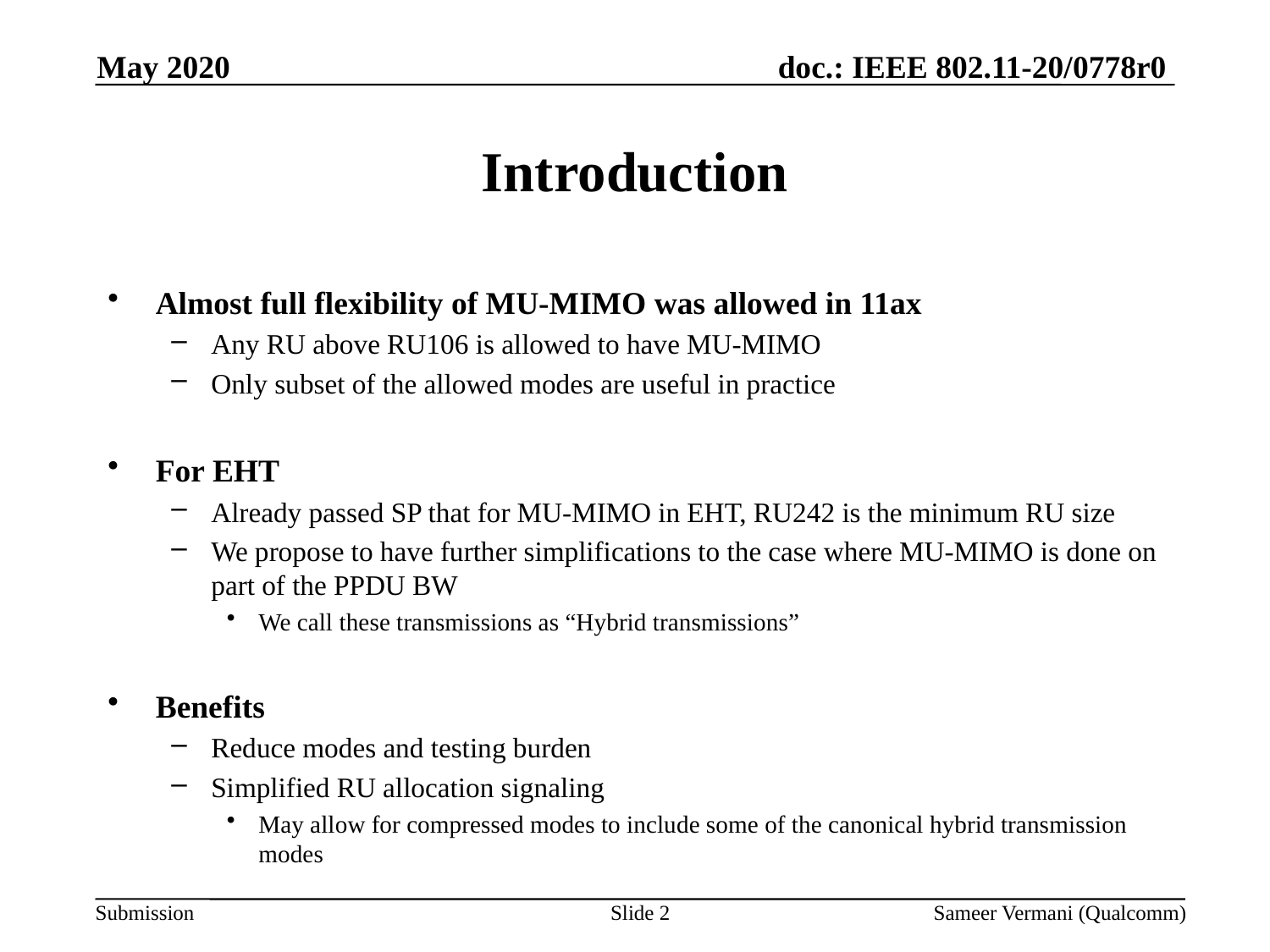

May 2020
# Introduction
Almost full flexibility of MU-MIMO was allowed in 11ax
Any RU above RU106 is allowed to have MU-MIMO
Only subset of the allowed modes are useful in practice

For EHT
Already passed SP that for MU-MIMO in EHT, RU242 is the minimum RU size
We propose to have further simplifications to the case where MU-MIMO is done on part of the PPDU BW
We call these transmissions as “Hybrid transmissions”

Benefits
Reduce modes and testing burden
Simplified RU allocation signaling
May allow for compressed modes to include some of the canonical hybrid transmission modes

Slide 2
Sameer Vermani (Qualcomm)